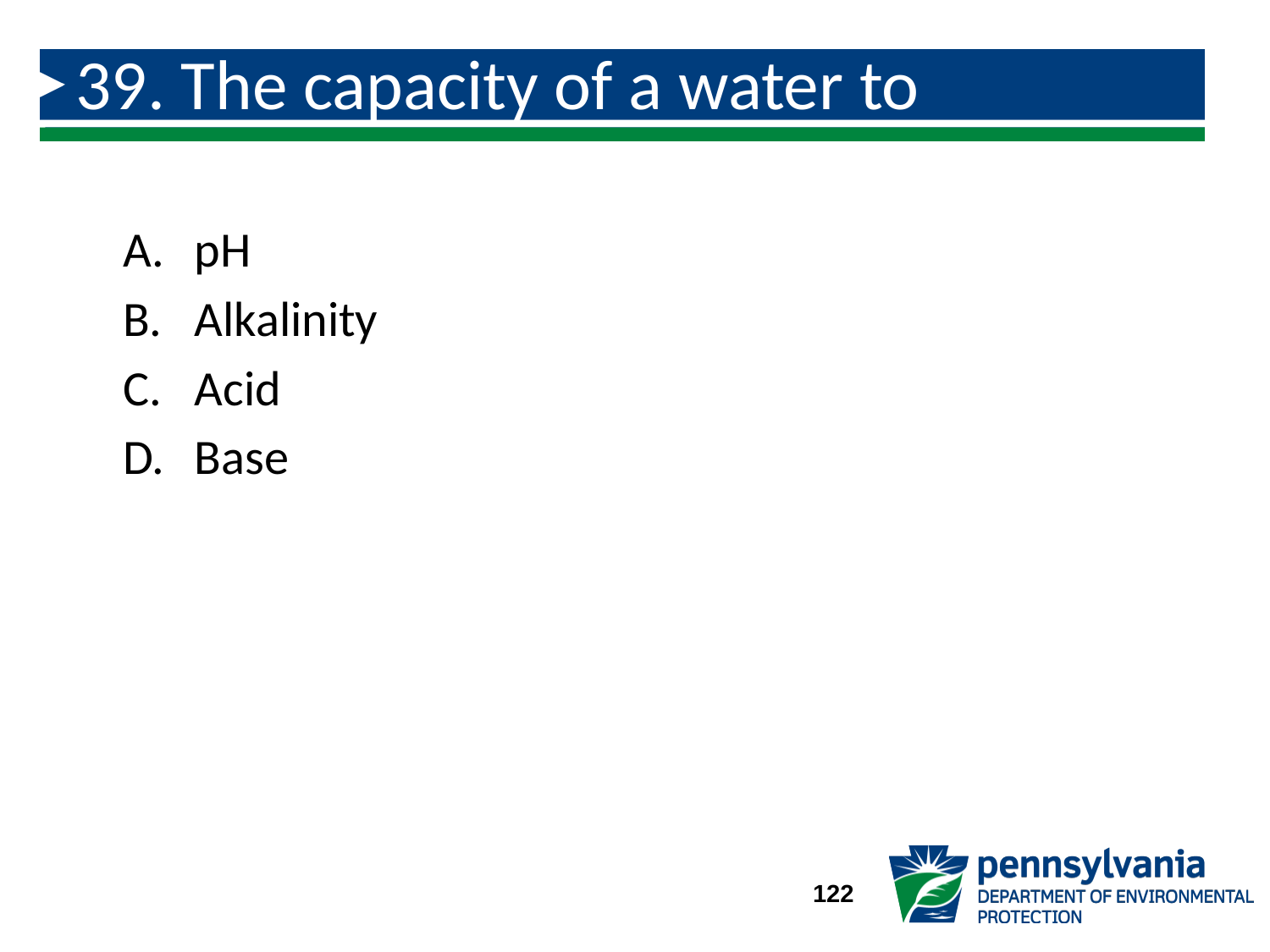

# 39. The capacity of a water to neutralize acids:
pH
Alkalinity
Acid
Base

122